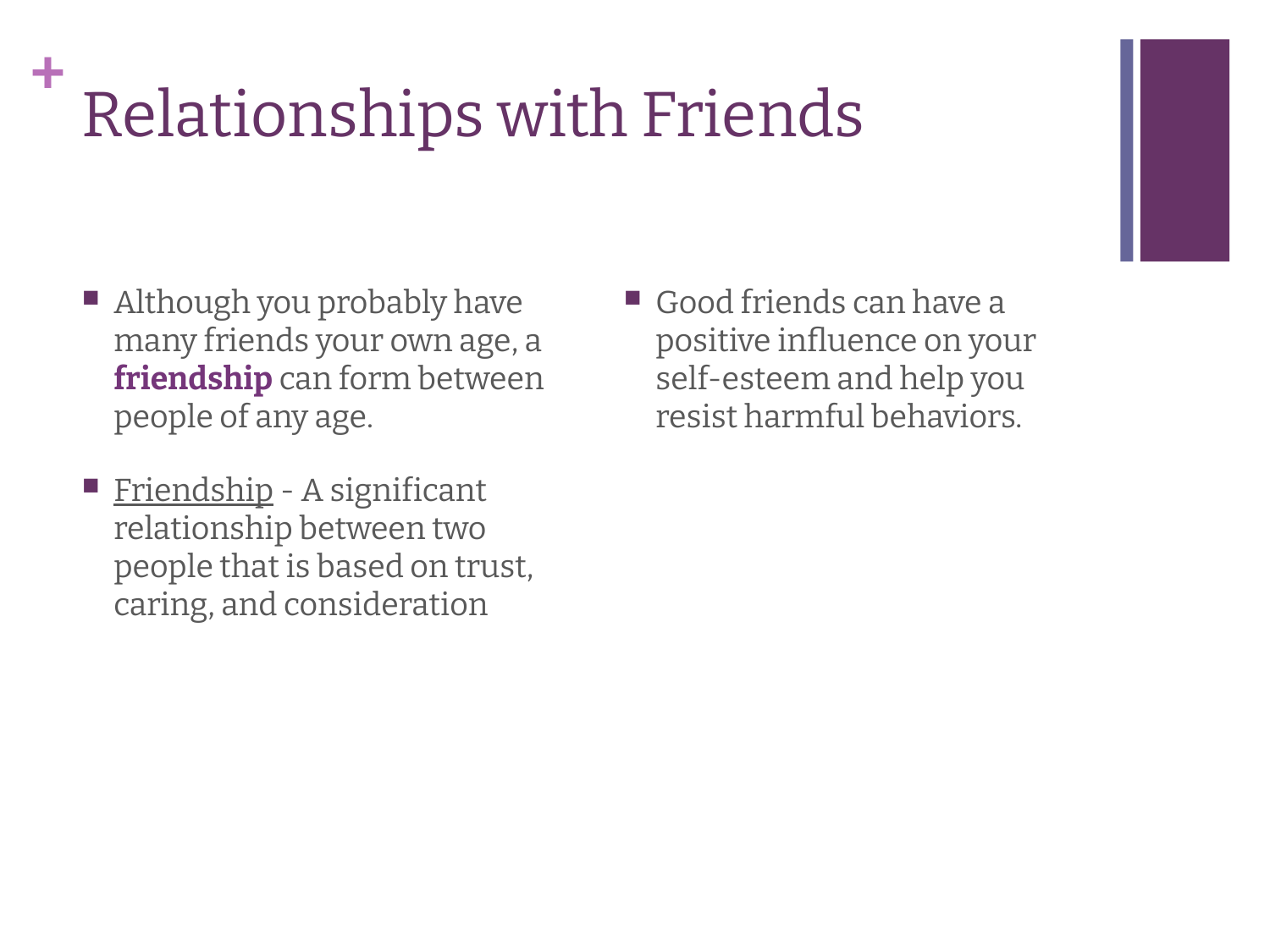

# Relationships with Friends
Although you probably have many friends your own age, a friendship can form between people of any age.
Friendship - A significant relationship between two people that is based on trust, caring, and consideration

Good friends can have a positive influence on your self-esteem and help you resist harmful behaviors.